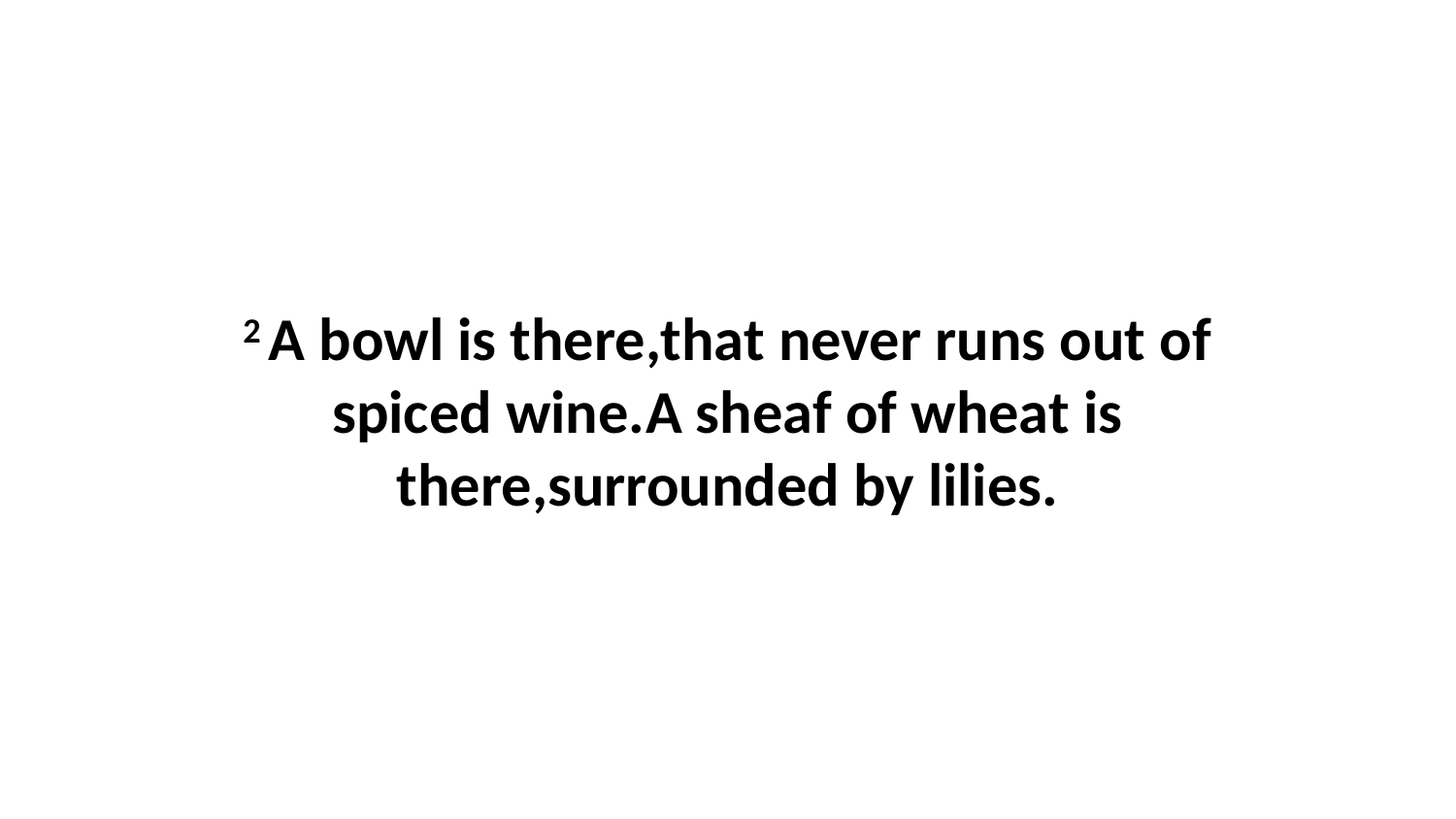

2 A bowl is there,that never runs out of spiced wine.A sheaf of wheat is there,surrounded by lilies.